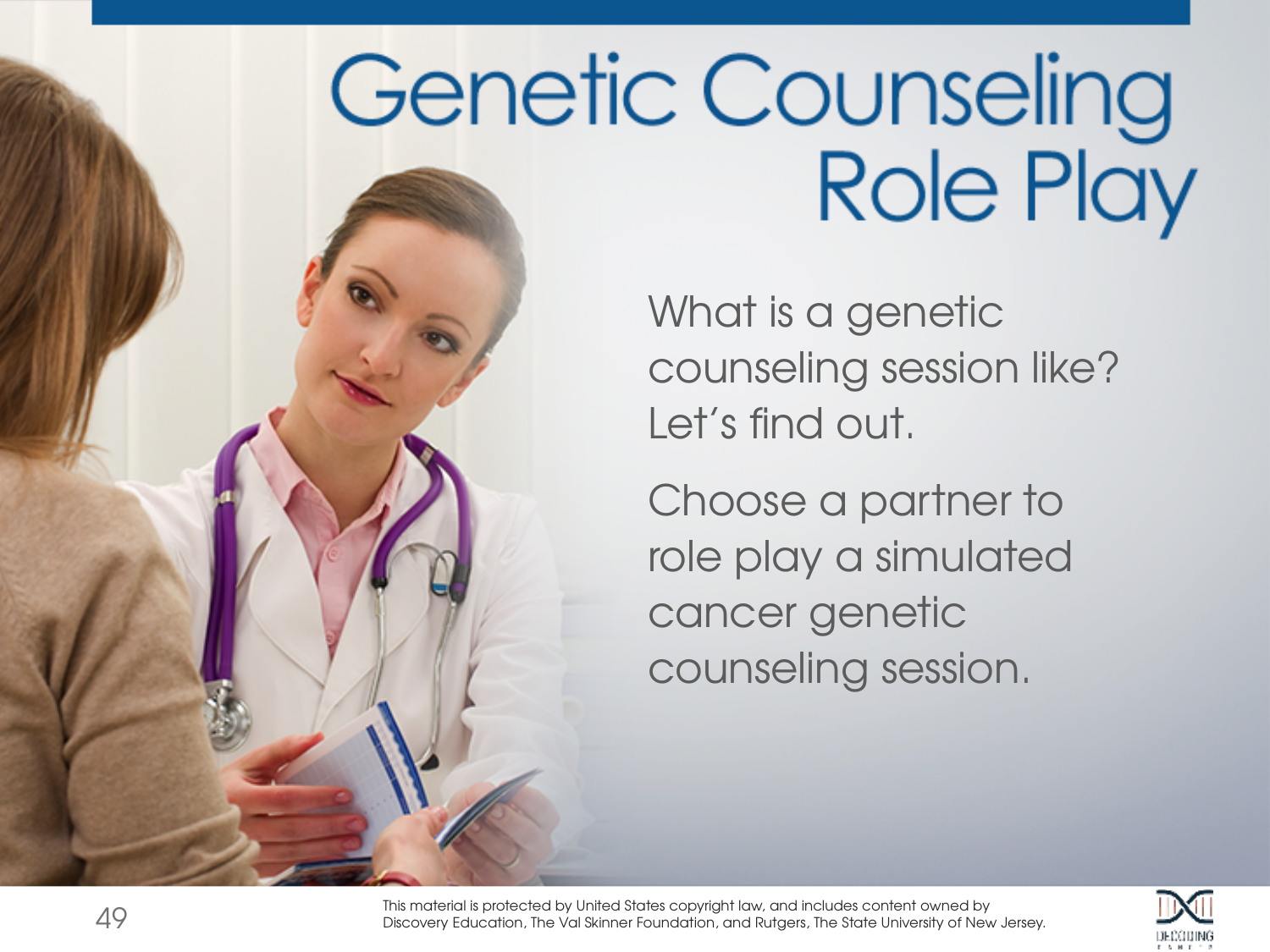

What is a genetic counseling session like? Let’s find out.
Choose a partner to
role play a simulated cancer genetic counseling session.
49